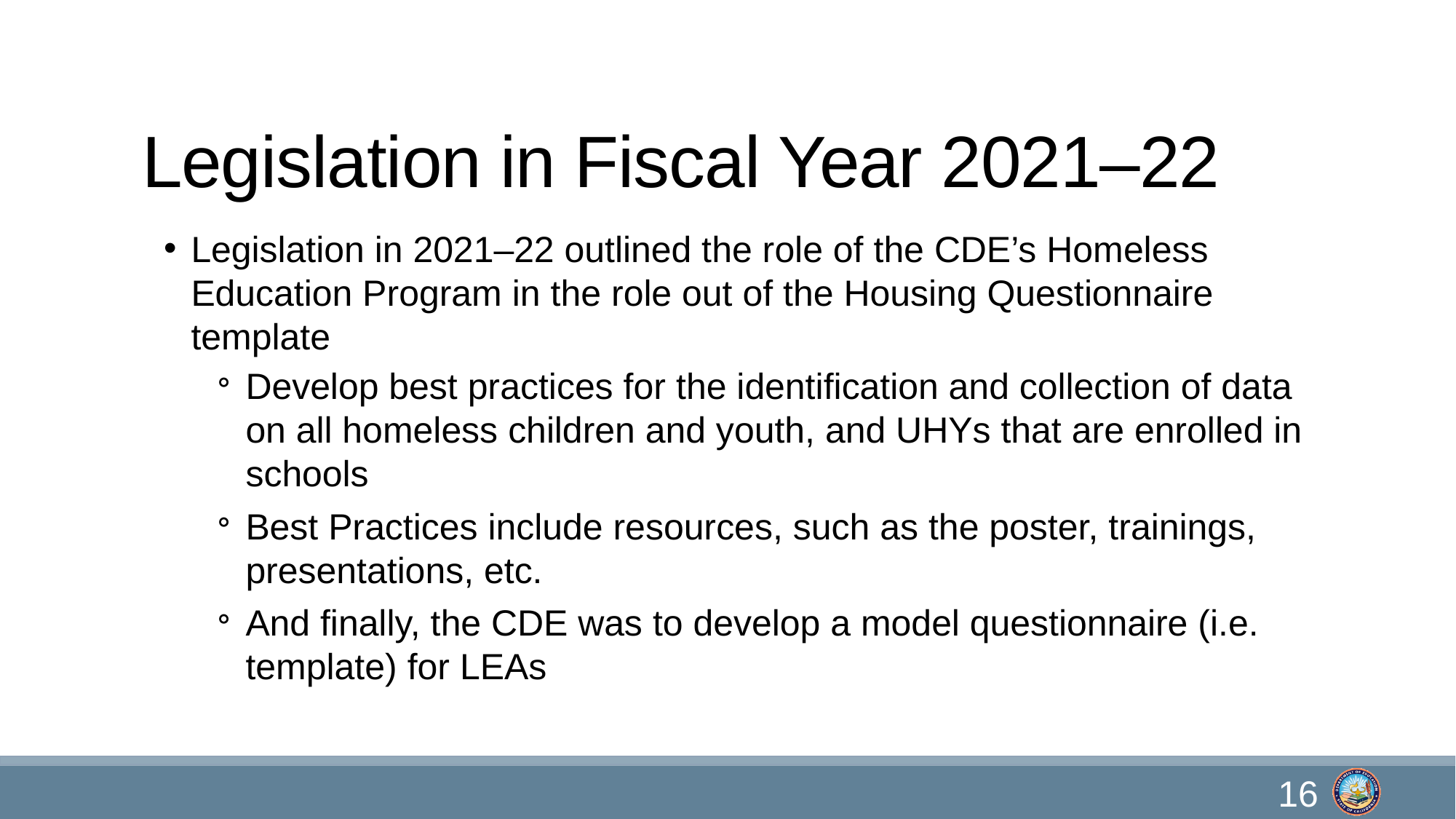

# Legislation in Fiscal Year 2021–22
Legislation in 2021–22 outlined the role of the CDE’s Homeless Education Program in the role out of the Housing Questionnaire template
Develop best practices for the identification and collection of data on all homeless children and youth, and UHYs that are enrolled in schools
Best Practices include resources, such as the poster, trainings, presentations, etc.
And finally, the CDE was to develop a model questionnaire (i.e. template) for LEAs
16